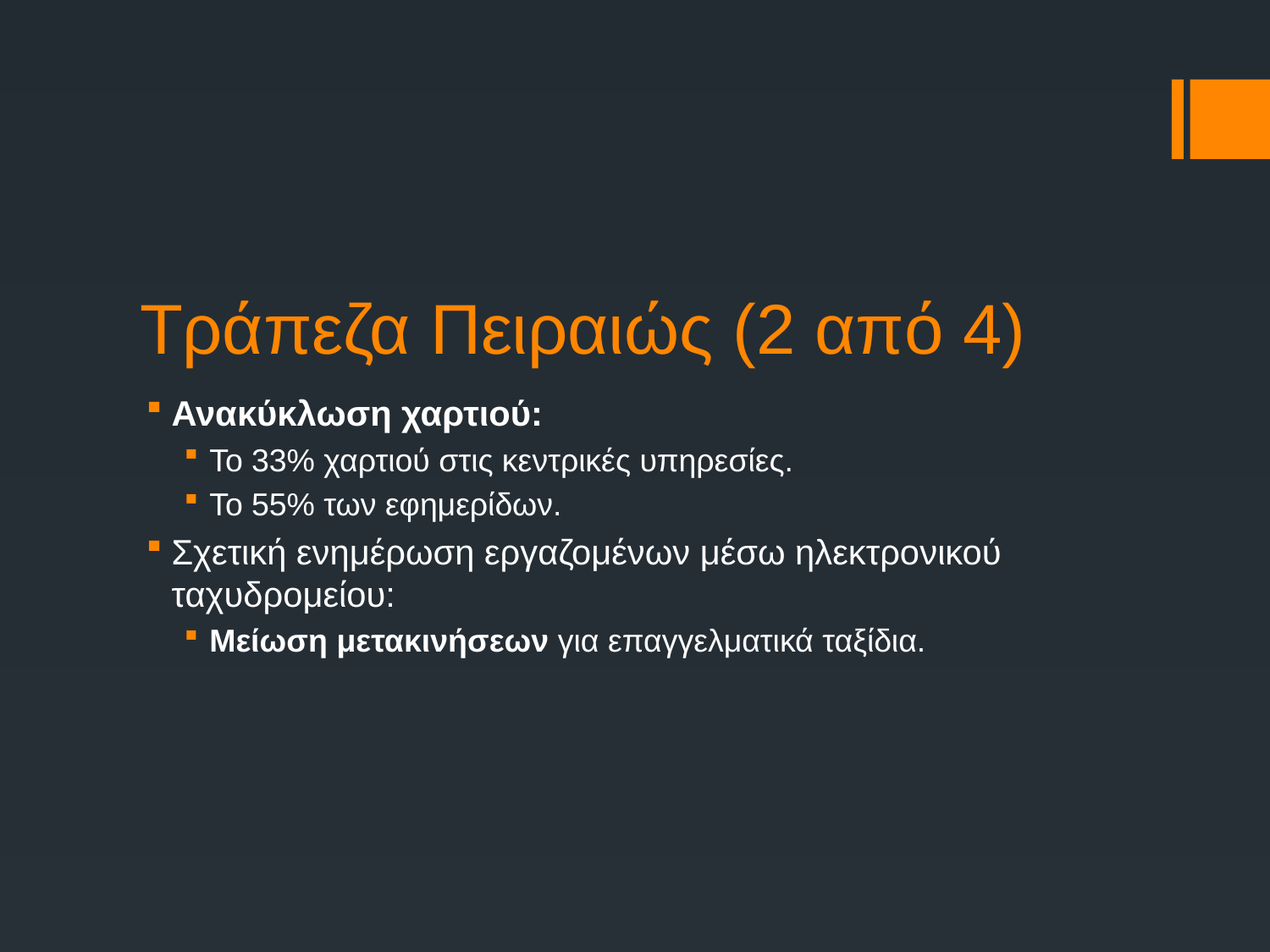

# Τράπεζα Πειραιώς (2 από 4)
Ανακύκλωση χαρτιού:
Το 33% χαρτιού στις κεντρικές υπηρεσίες.
Το 55% των εφημερίδων.
Σχετική ενημέρωση εργαζομένων μέσω ηλεκτρονικού ταχυδρομείου:
Μείωση μετακινήσεων για επαγγελματικά ταξίδια.